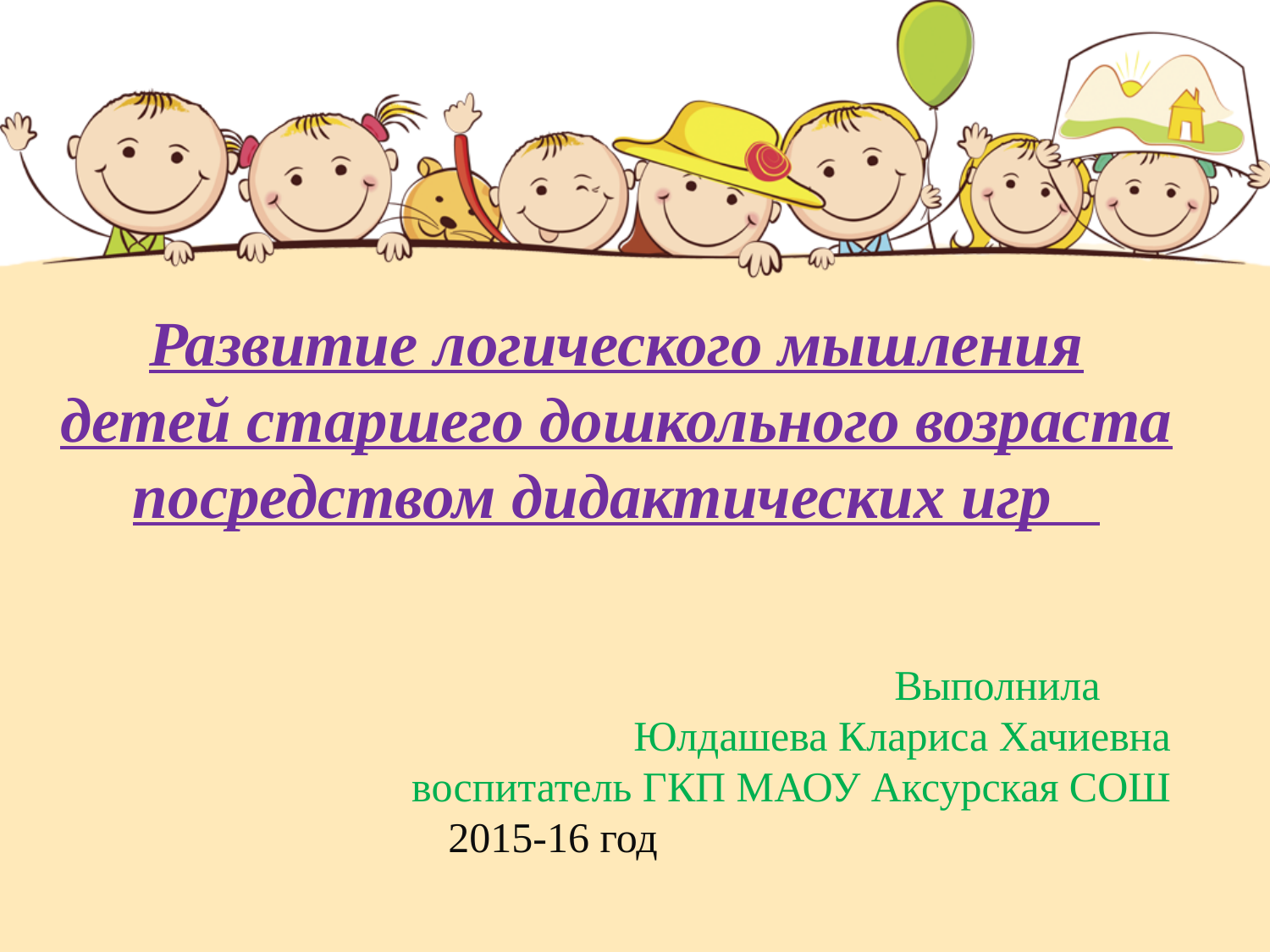

# Развитие логического мышления детей старшего дошкольного возраста посредством дидактических игр Выполнила Юлдашева Клариса Хачиевна воспитатель ГКП МАОУ Аксурская СОШ 2015-16 год